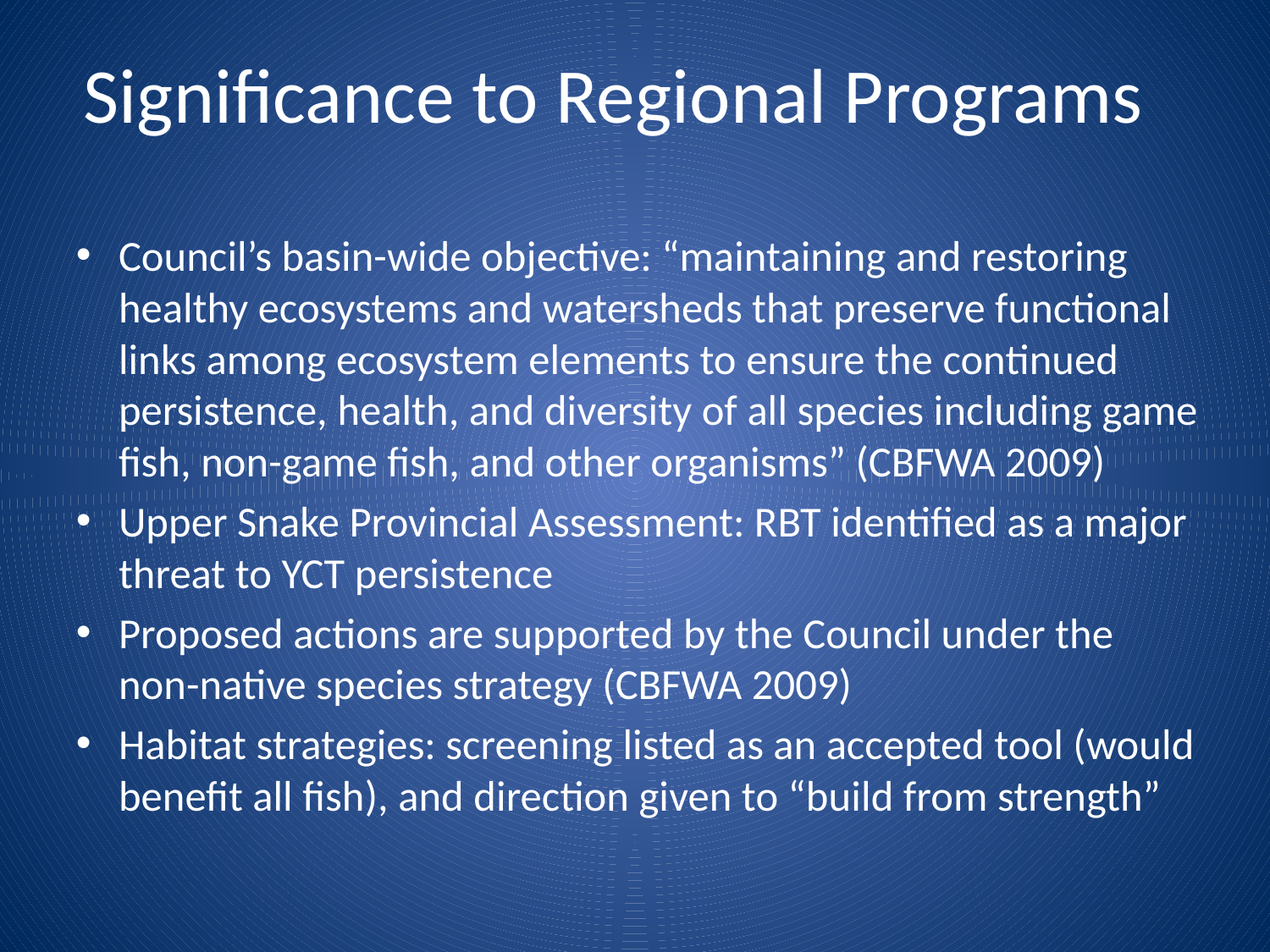

Significance to Regional Programs
#
Council’s basin-wide objective: “maintaining and restoring healthy ecosystems and watersheds that preserve functional links among ecosystem elements to ensure the continued persistence, health, and diversity of all species including game fish, non-game fish, and other organisms” (CBFWA 2009)
Upper Snake Provincial Assessment: RBT identified as a major threat to YCT persistence
Proposed actions are supported by the Council under the non-native species strategy (CBFWA 2009)
Habitat strategies: screening listed as an accepted tool (would benefit all fish), and direction given to “build from strength”